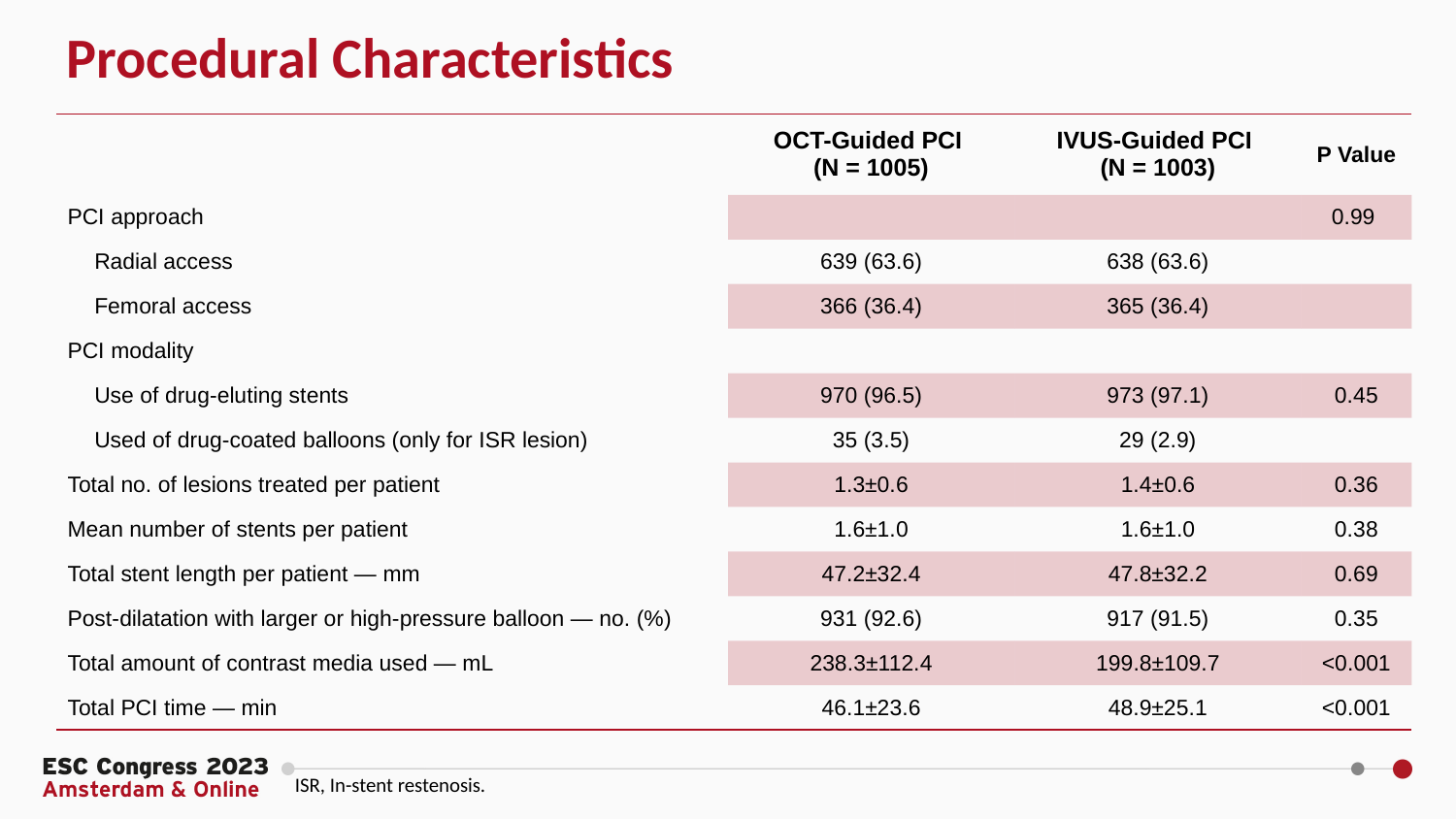

Procedural Characteristics
|  | OCT-Guided PCI (N = 1005) | IVUS-Guided PCI (N = 1003) | P Value |
| --- | --- | --- | --- |
| PCI approach |  |  | 0.99 |
| Radial access | 639 (63.6) | 638 (63.6) |  |
| Femoral access | 366 (36.4) | 365 (36.4) |  |
| PCI modality |  |  |  |
| Use of drug-eluting stents | 970 (96.5) | 973 (97.1) | 0.45 |
| Used of drug-coated balloons (only for ISR lesion) | 35 (3.5) | 29 (2.9) |  |
| Total no. of lesions treated per patient | 1.3±0.6 | 1.4±0.6 | 0.36 |
| Mean number of stents per patient | 1.6±1.0 | 1.6±1.0 | 0.38 |
| Total stent length per patient — mm | 47.2±32.4 | 47.8±32.2 | 0.69 |
| Post-dilatation with larger or high-pressure balloon — no. (%) | 931 (92.6) | 917 (91.5) | 0.35 |
| Total amount of contrast media used — mL | 238.3±112.4 | 199.8±109.7 | <0.001 |
| Total PCI time — min | 46.1±23.6 | 48.9±25.1 | <0.001 |
ISR, In-stent restenosis.